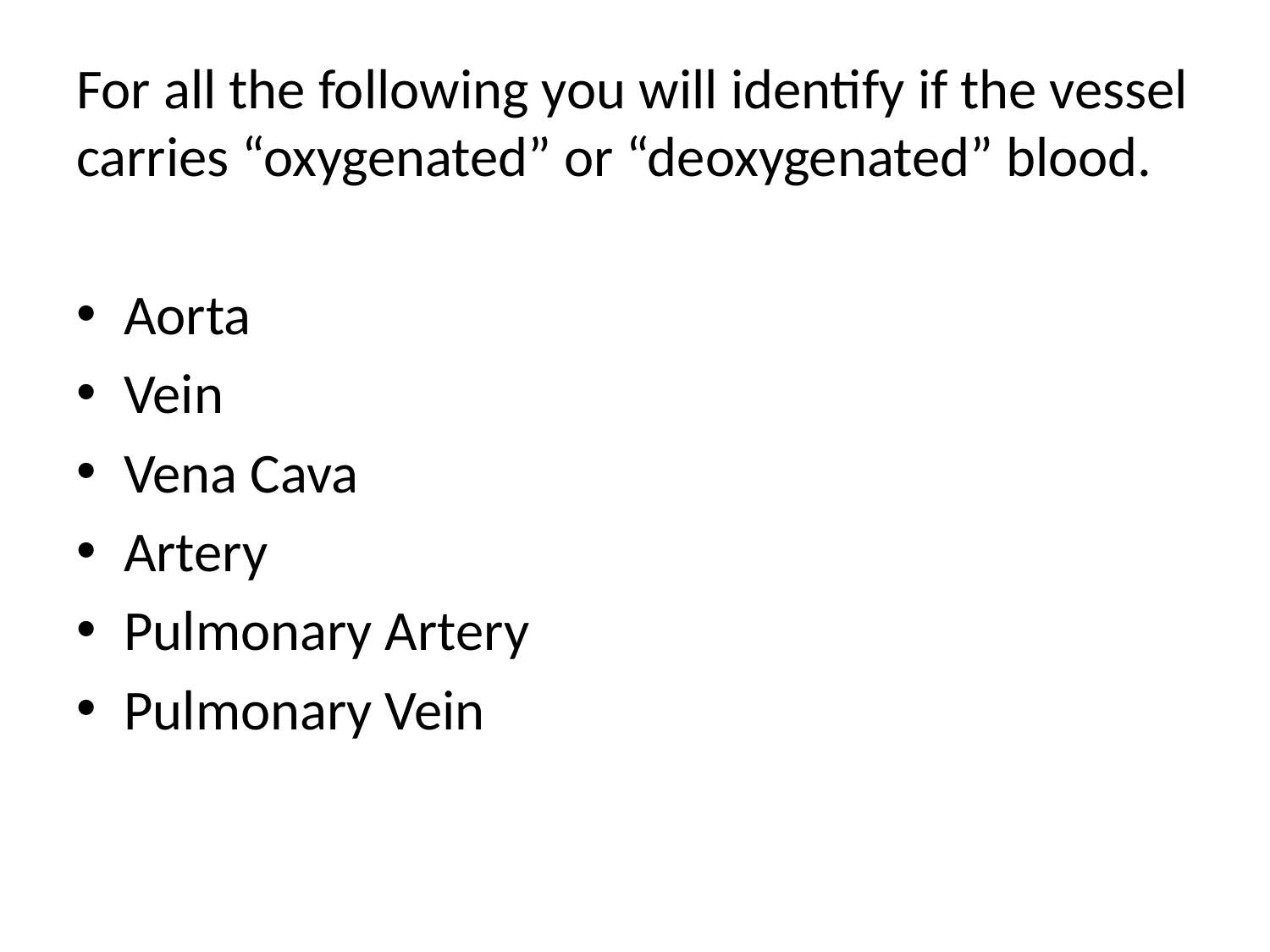

For all the following you will identify if the vessel carries “oxygenated” or “deoxygenated” blood.

Aorta
Vein
Vena Cava
Artery
Pulmonary Artery
Pulmonary Vein